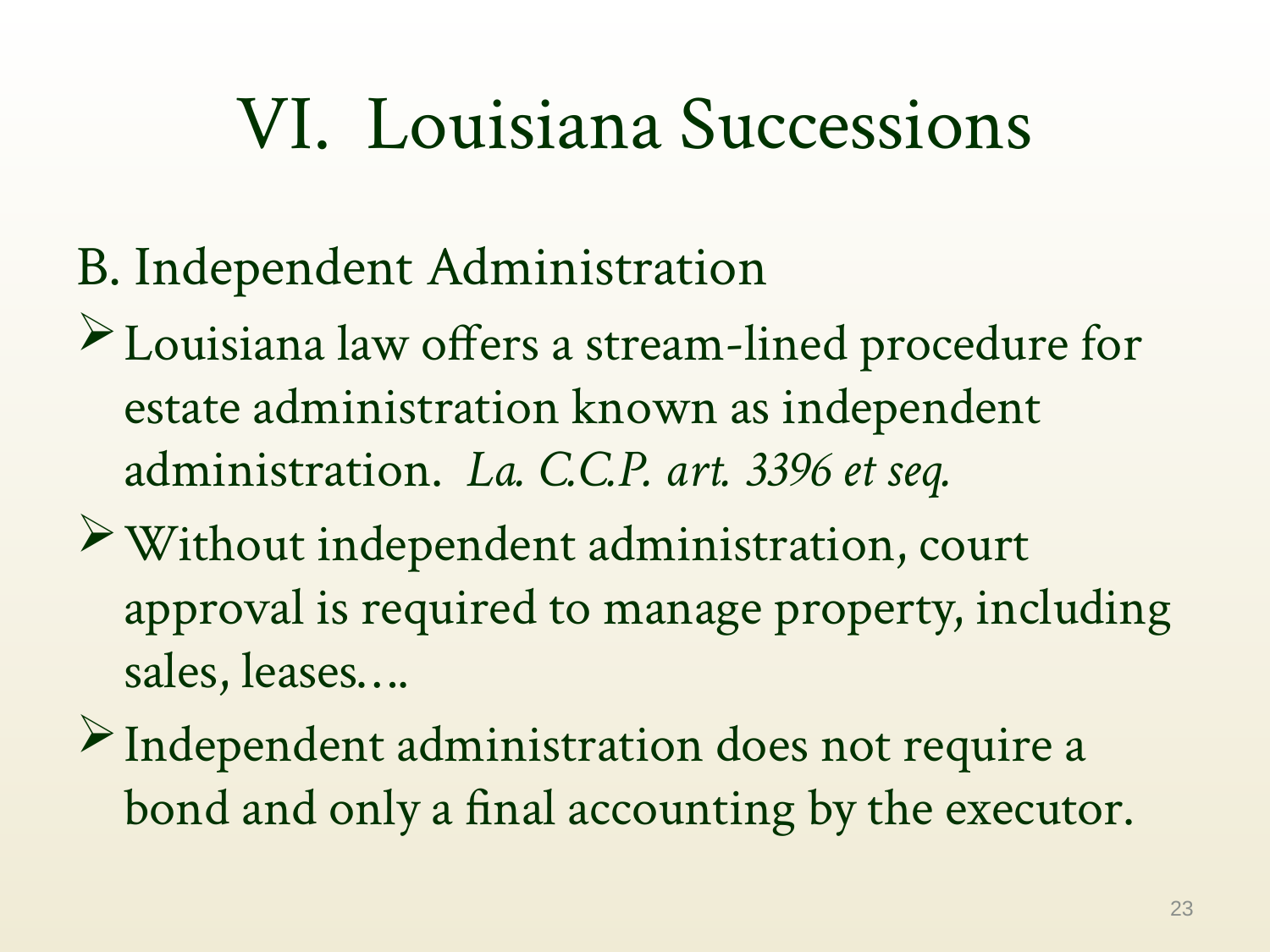

# VI.  Louisiana Successions
B. Independent Administration
Louisiana law offers a stream-lined procedure for estate administration known as independent administration.  La. C.C.P. art. 3396 et seq.
Without independent administration, court approval is required to manage property, including sales, leases….
Independent administration does not require a bond and only a final accounting by the executor.

23